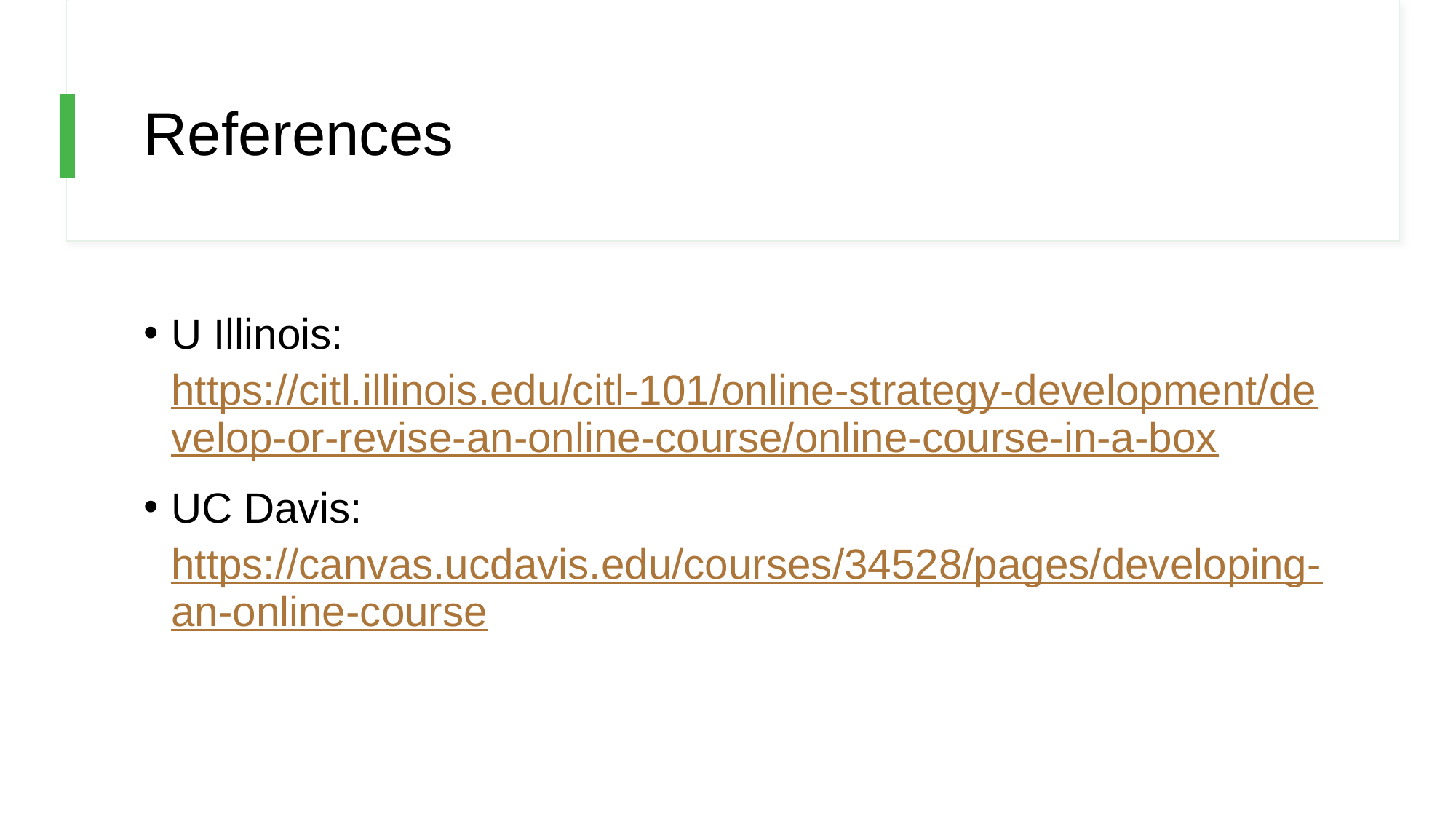

# References
U Illinois: https://citl.illinois.edu/citl-101/online-strategy-development/develop-or-revise-an-online-course/online-course-in-a-box
UC Davis: https://canvas.ucdavis.edu/courses/34528/pages/developing-an-online-course